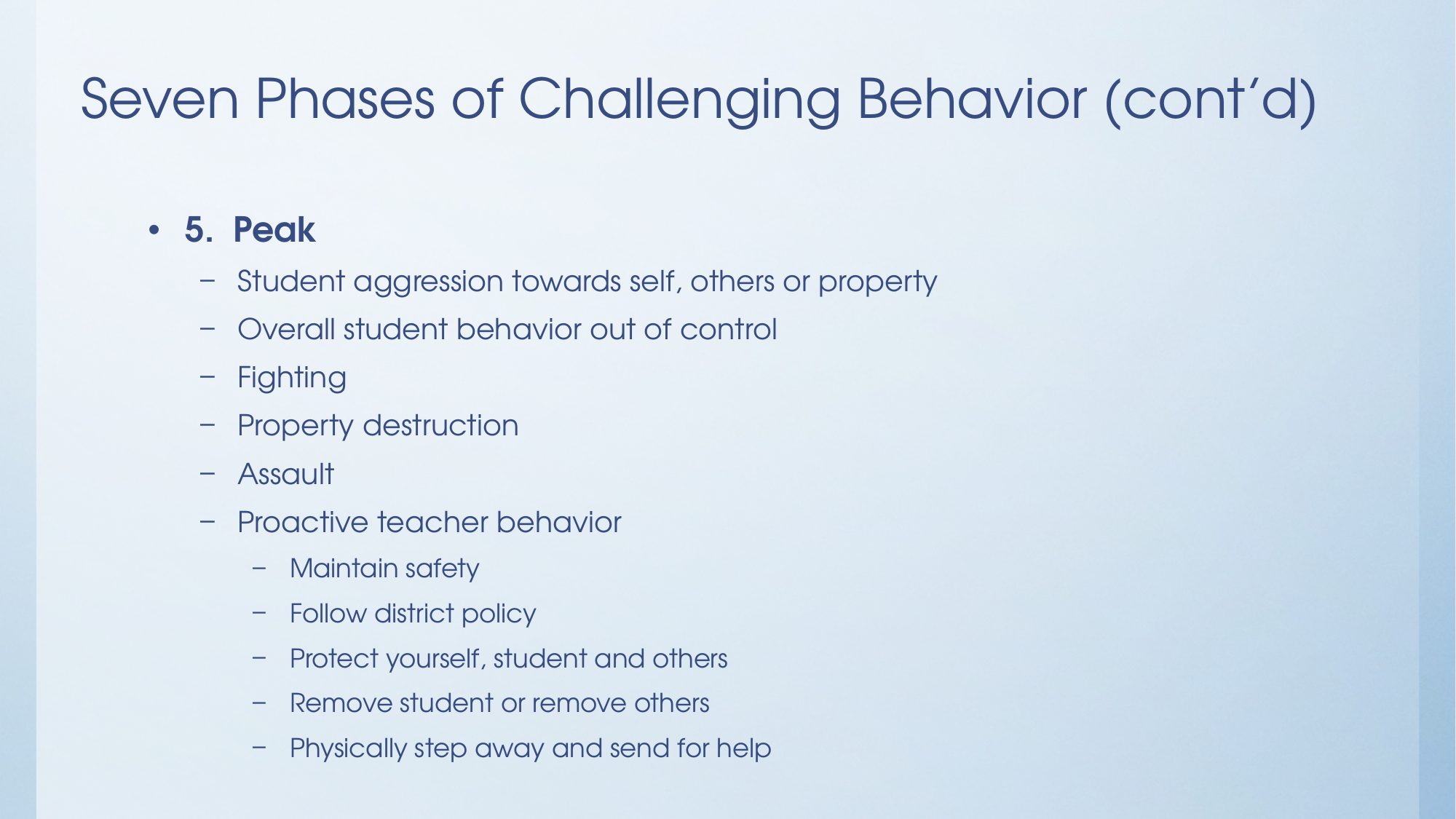

# Seven Phases of Challenging Behavior (cont’d)
5.  Peak
Student aggression towards self, others or property
Overall student behavior out of control
Fighting
Property destruction
Assault
Proactive teacher behavior
Maintain safety
Follow district policy
Protect yourself, student and others
Remove student or remove others
Physically step away and send for help